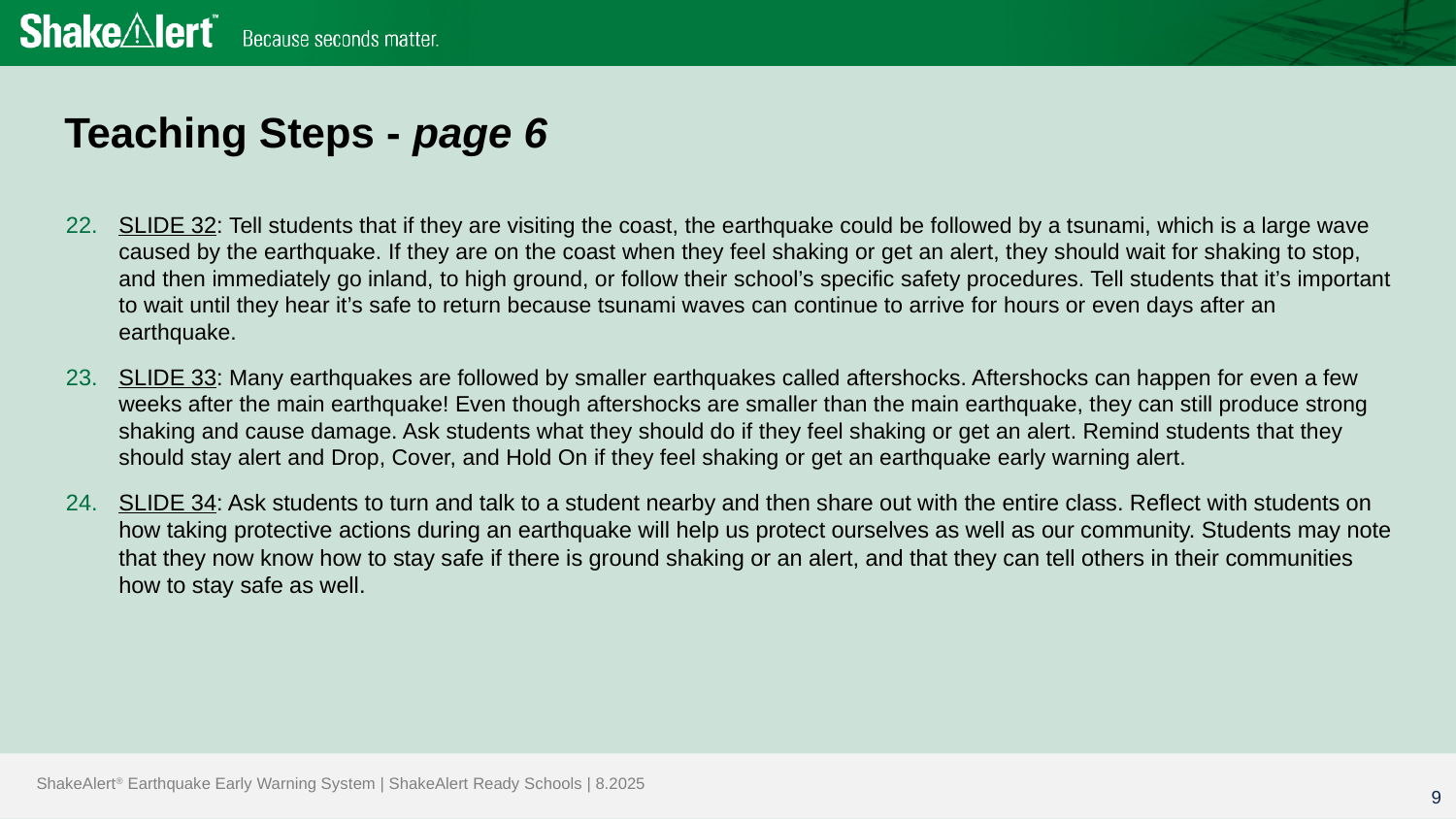

# Teaching Steps - page 6
SLIDE 32: Tell students that if they are visiting the coast, the earthquake could be followed by a tsunami, which is a large wave caused by the earthquake. If they are on the coast when they feel shaking or get an alert, they should wait for shaking to stop, and then immediately go inland, to high ground, or follow their school’s specific safety procedures. Tell students that it’s important to wait until they hear it’s safe to return because tsunami waves can continue to arrive for hours or even days after an earthquake.
SLIDE 33: Many earthquakes are followed by smaller earthquakes called aftershocks. Aftershocks can happen for even a few weeks after the main earthquake! Even though aftershocks are smaller than the main earthquake, they can still produce strong shaking and cause damage. Ask students what they should do if they feel shaking or get an alert. Remind students that they should stay alert and Drop, Cover, and Hold On if they feel shaking or get an earthquake early warning alert.
SLIDE 34: Ask students to turn and talk to a student nearby and then share out with the entire class. Reflect with students on how taking protective actions during an earthquake will help us protect ourselves as well as our community. Students may note that they now know how to stay safe if there is ground shaking or an alert, and that they can tell others in their communities how to stay safe as well.

9